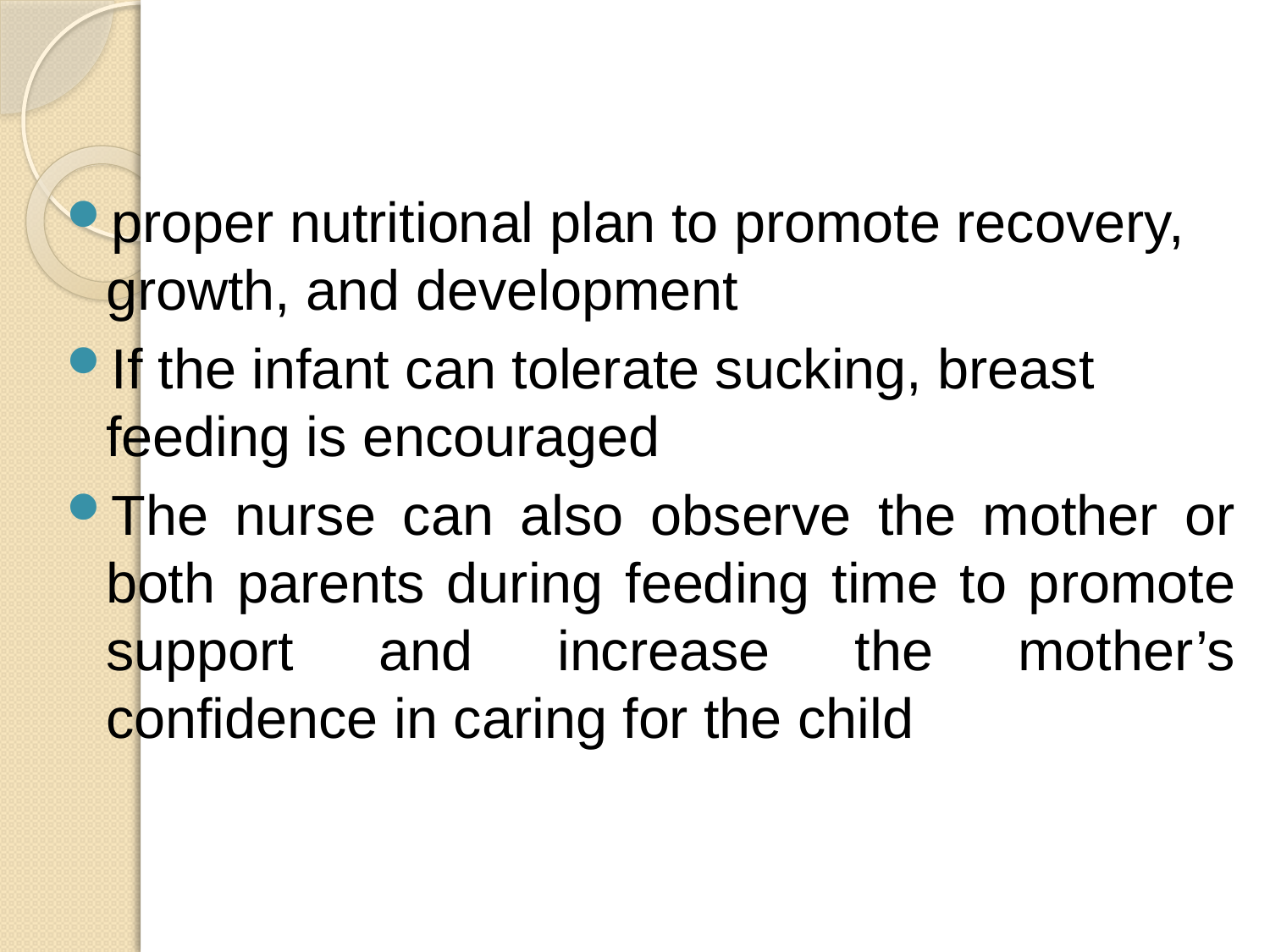

#
proper nutritional plan to promote recovery, growth, and development
If the infant can tolerate sucking, breast feeding is encouraged
The nurse can also observe the mother or both parents during feeding time to promote support and increase the mother’s confidence in caring for the child